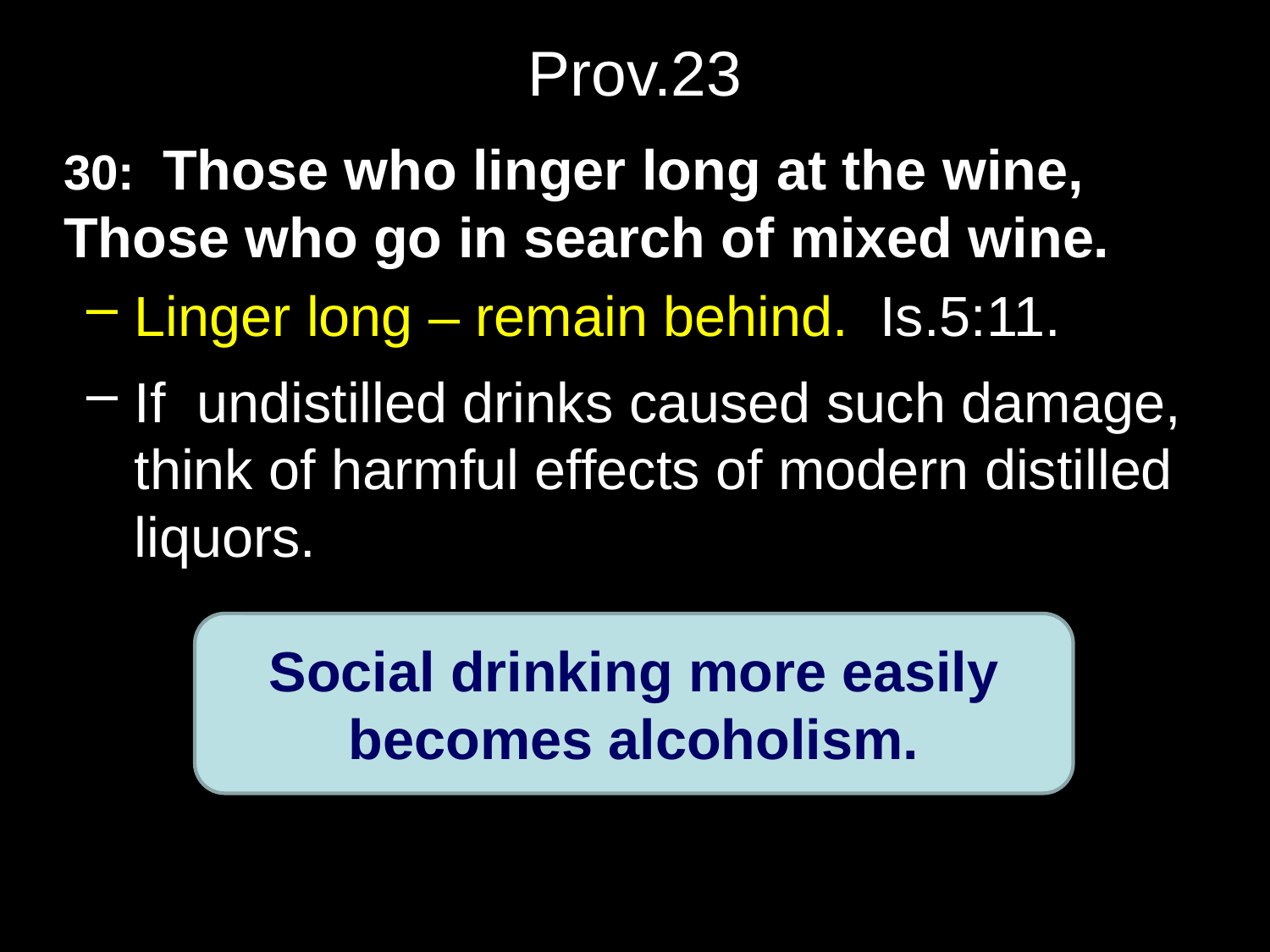

# Prov.23
30:  Those who linger long at the wine, Those who go in search of mixed wine.
Linger long – remain behind.  Is.5:11.
If  undistilled drinks caused such damage, think of harmful effects of modern distilled liquors.
Social drinking more easily becomes alcoholism.